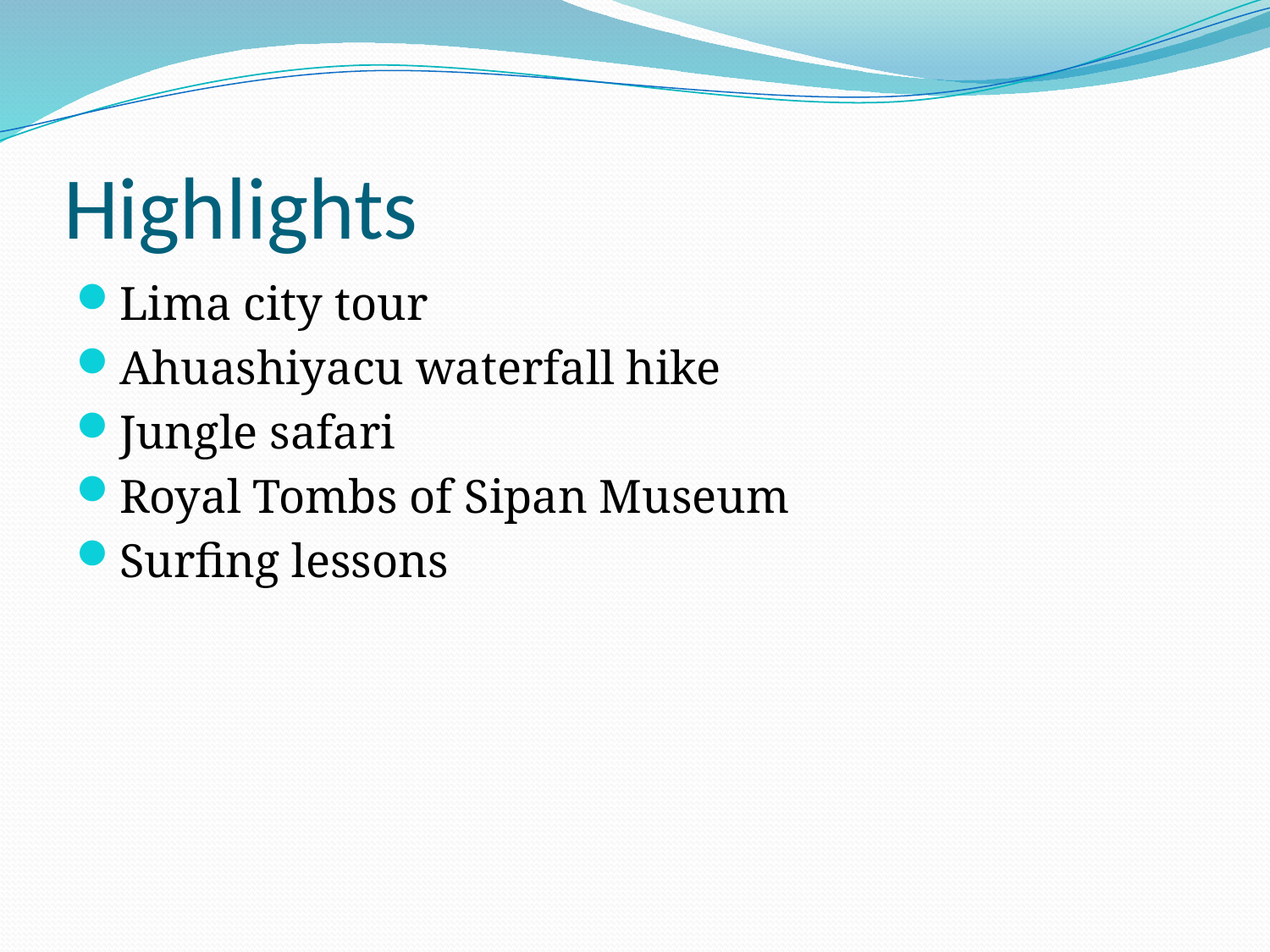

# Highlights
Lima city tour
Ahuashiyacu waterfall hike
Jungle safari
Royal Tombs of Sipan Museum
Surfing lessons